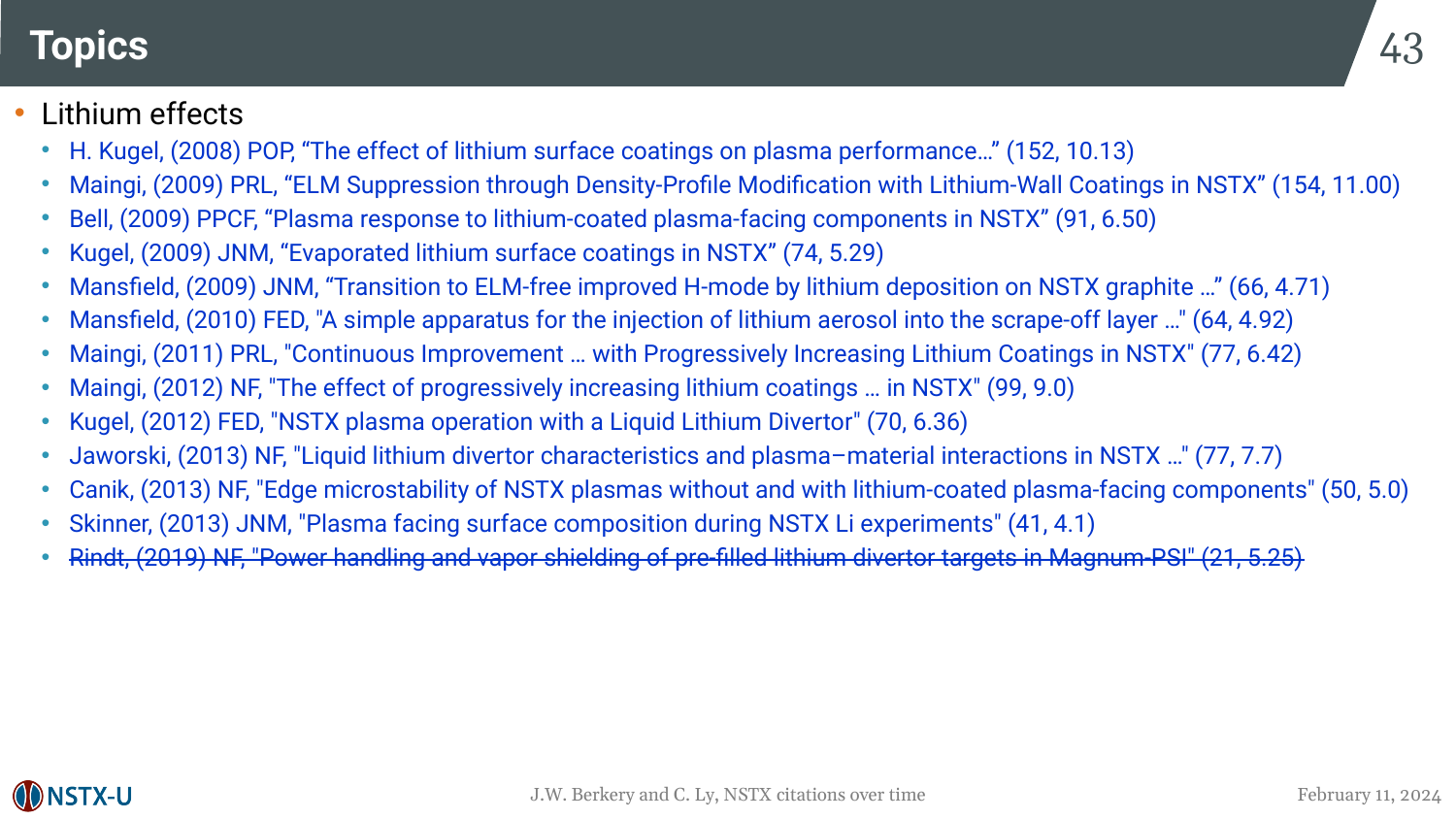

43
# Topics
Lithium effects
H. Kugel, (2008) POP, “The effect of lithium surface coatings on plasma performance…” (152, 10.13)
Maingi, (2009) PRL, “ELM Suppression through Density-Profile Modification with Lithium-Wall Coatings in NSTX” (154, 11.00)
Bell, (2009) PPCF, “Plasma response to lithium-coated plasma-facing components in NSTX” (91, 6.50)
Kugel, (2009) JNM, “Evaporated lithium surface coatings in NSTX” (74, 5.29)
Mansfield, (2009) JNM, “Transition to ELM-free improved H-mode by lithium deposition on NSTX graphite …” (66, 4.71)
Mansfield, (2010) FED, "A simple apparatus for the injection of lithium aerosol into the scrape-off layer …" (64, 4.92)
Maingi, (2011) PRL, "Continuous Improvement … with Progressively Increasing Lithium Coatings in NSTX" (77, 6.42)
Maingi, (2012) NF, "The effect of progressively increasing lithium coatings … in NSTX" (99, 9.0)
Kugel, (2012) FED, "NSTX plasma operation with a Liquid Lithium Divertor" (70, 6.36)
Jaworski, (2013) NF, "Liquid lithium divertor characteristics and plasma–material interactions in NSTX …" (77, 7.7)
Canik, (2013) NF, "Edge microstability of NSTX plasmas without and with lithium-coated plasma-facing components" (50, 5.0)
Skinner, (2013) JNM, "Plasma facing surface composition during NSTX Li experiments" (41, 4.1)
Rindt, (2019) NF, "Power handling and vapor shielding of pre-filled lithium divertor targets in Magnum-PSI" (21, 5.25)